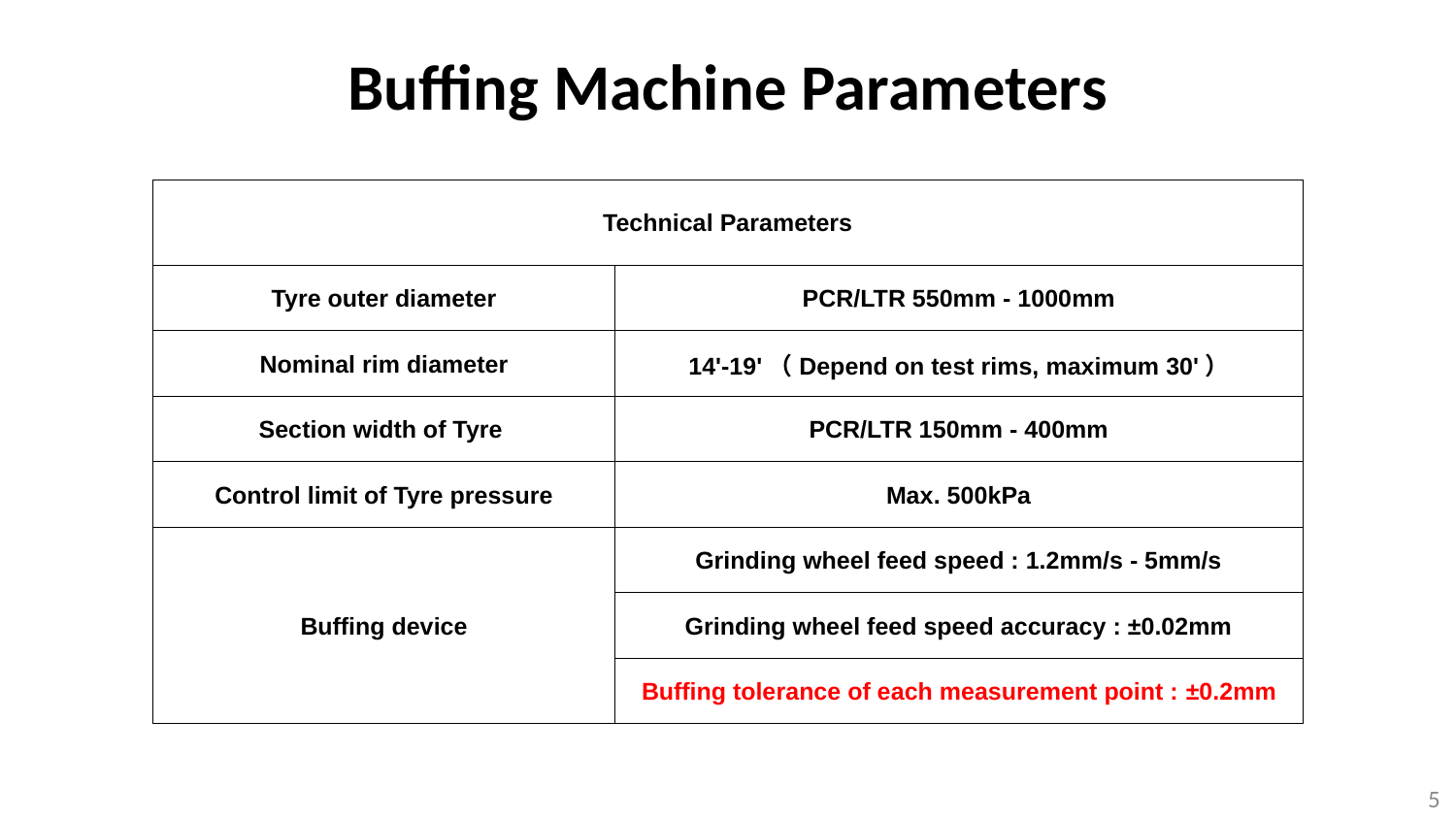

# Buffing Machine Parameters
| Technical Parameters |  |
| --- | --- |
| Tyre outer diameter | PCR/LTR 550mm - 1000mm |
| Nominal rim diameter | 14'-19'（Depend on test rims, maximum 30'） |
| Section width of Tyre | PCR/LTR 150mm - 400mm |
| Control limit of Tyre pressure | Max. 500kPa |
| Buffing device | Grinding wheel feed speed : 1.2mm/s - 5mm/s |
|  | Grinding wheel feed speed accuracy : ±0.02mm |
|  | Buffing tolerance of each measurement point : ±0.2mm |
5